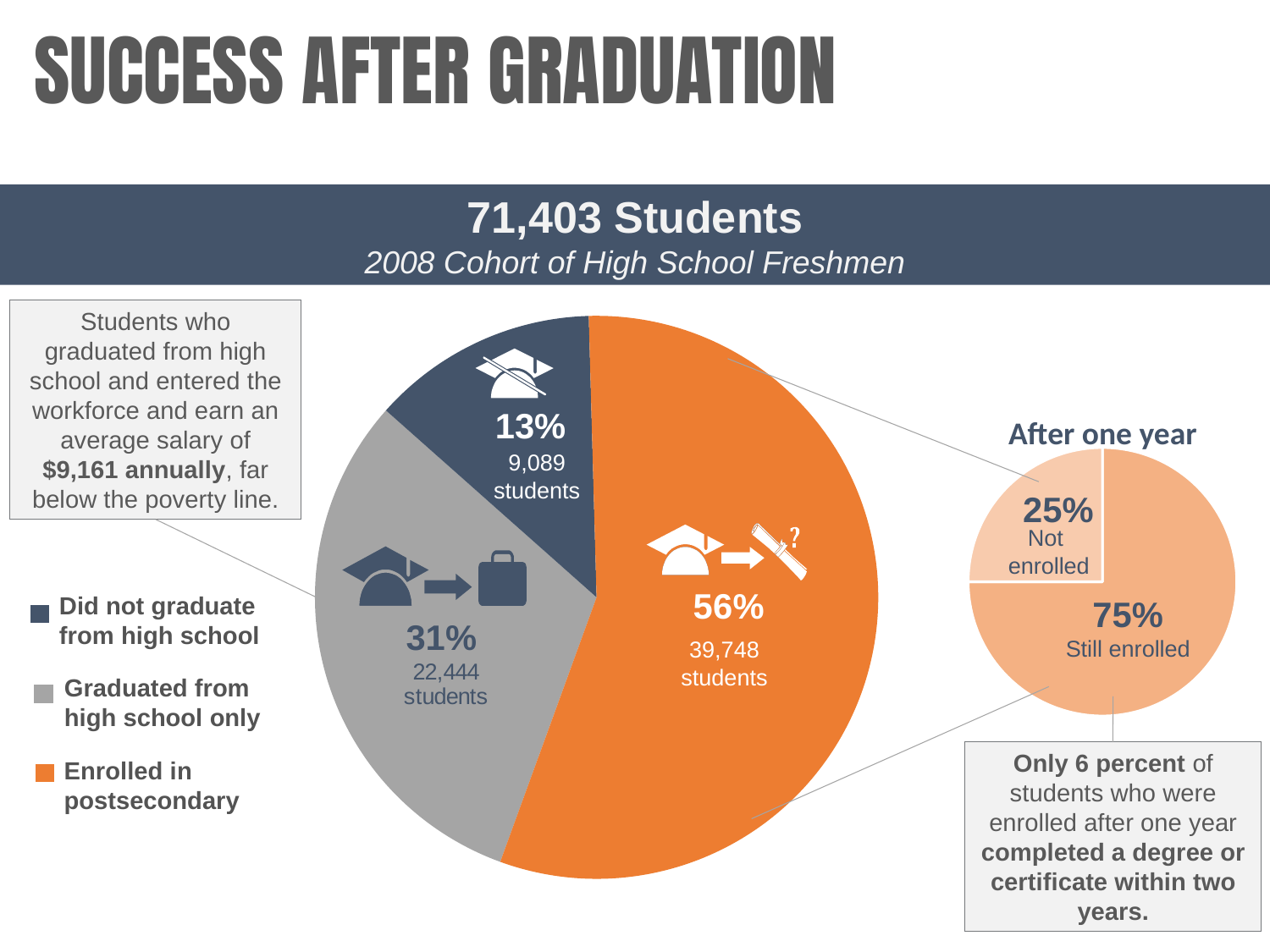

# SUCCESS AFTER GRADUATION
71,403 Students
2008 Cohort of High School Freshmen
Students who graduated from high school and entered the workforce and earn an average salary of $9,161 annually, far below the poverty line.

### Chart

| Category | Sales |
|---|---|
| Graduated from high school only | 0.31 |
| Did not graduate from high school | 0.13 |
| Enrolled in postsecondary | 0.56 |

13%
After one year

### Chart

| Category | Sales |
|---|---|
| Still enrolled after the first year | 0.75 |
| Not enrolled after the first year | 0.25 |
9,089 students
25%
Not
enrolled

Did not graduate from high school
75%

31%
Still enrolled
39,748
students
Graduated from high school only

Only 6 percent of students who were enrolled after one year completed a degree or certificate within two years.
Enrolled in postsecondary